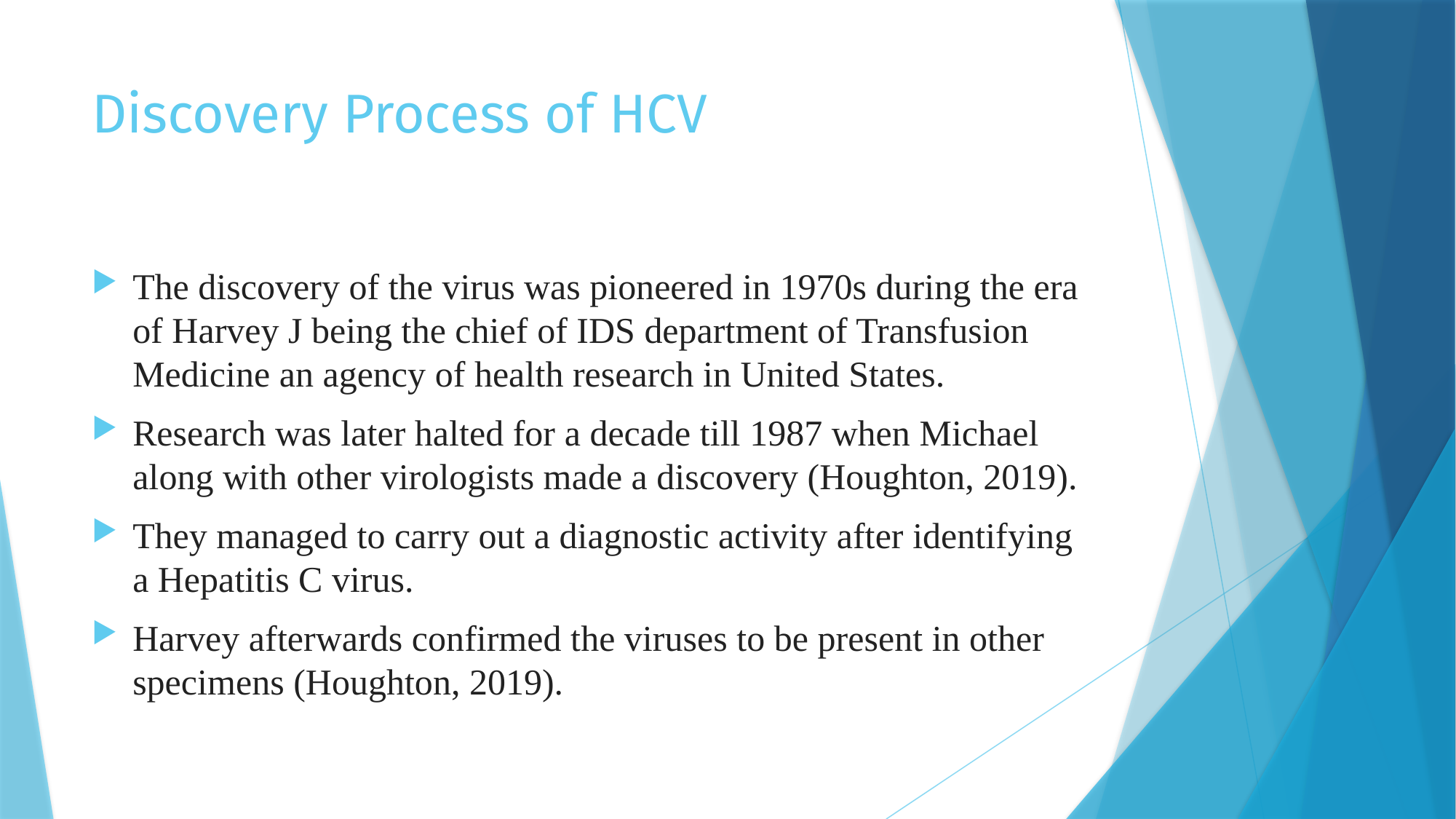

# Discovery Process of HCV
The discovery of the virus was pioneered in 1970s during the era of Harvey J being the chief of IDS department of Transfusion Medicine an agency of health research in United States.
Research was later halted for a decade till 1987 when Michael along with other virologists made a discovery (Houghton, 2019).
They managed to carry out a diagnostic activity after identifying a Hepatitis C virus.
Harvey afterwards confirmed the viruses to be present in other specimens (Houghton, 2019).